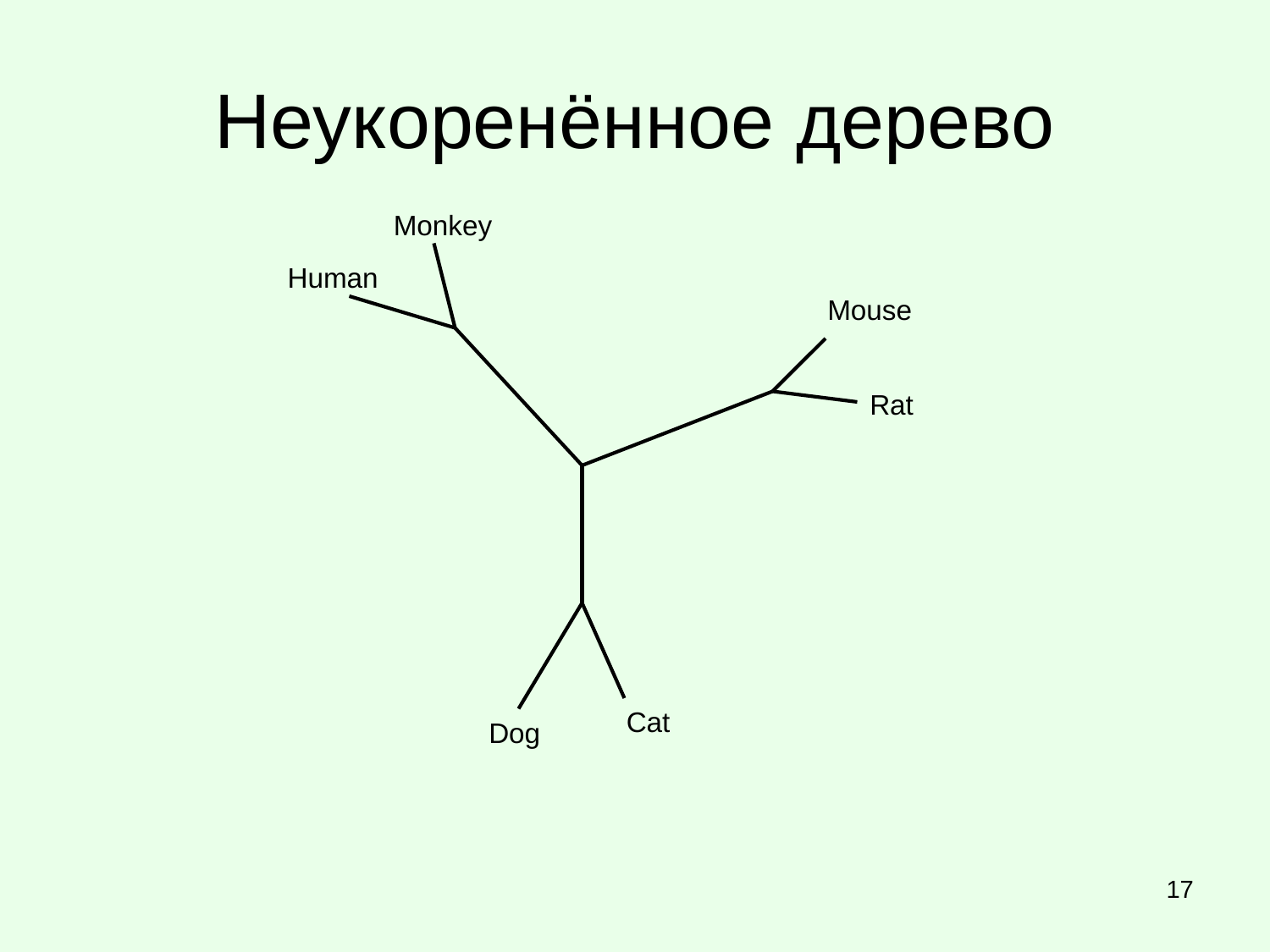

# Неукоренённое дерево
Monkey
Human
Mouse
Rat
Cat
Dog
17